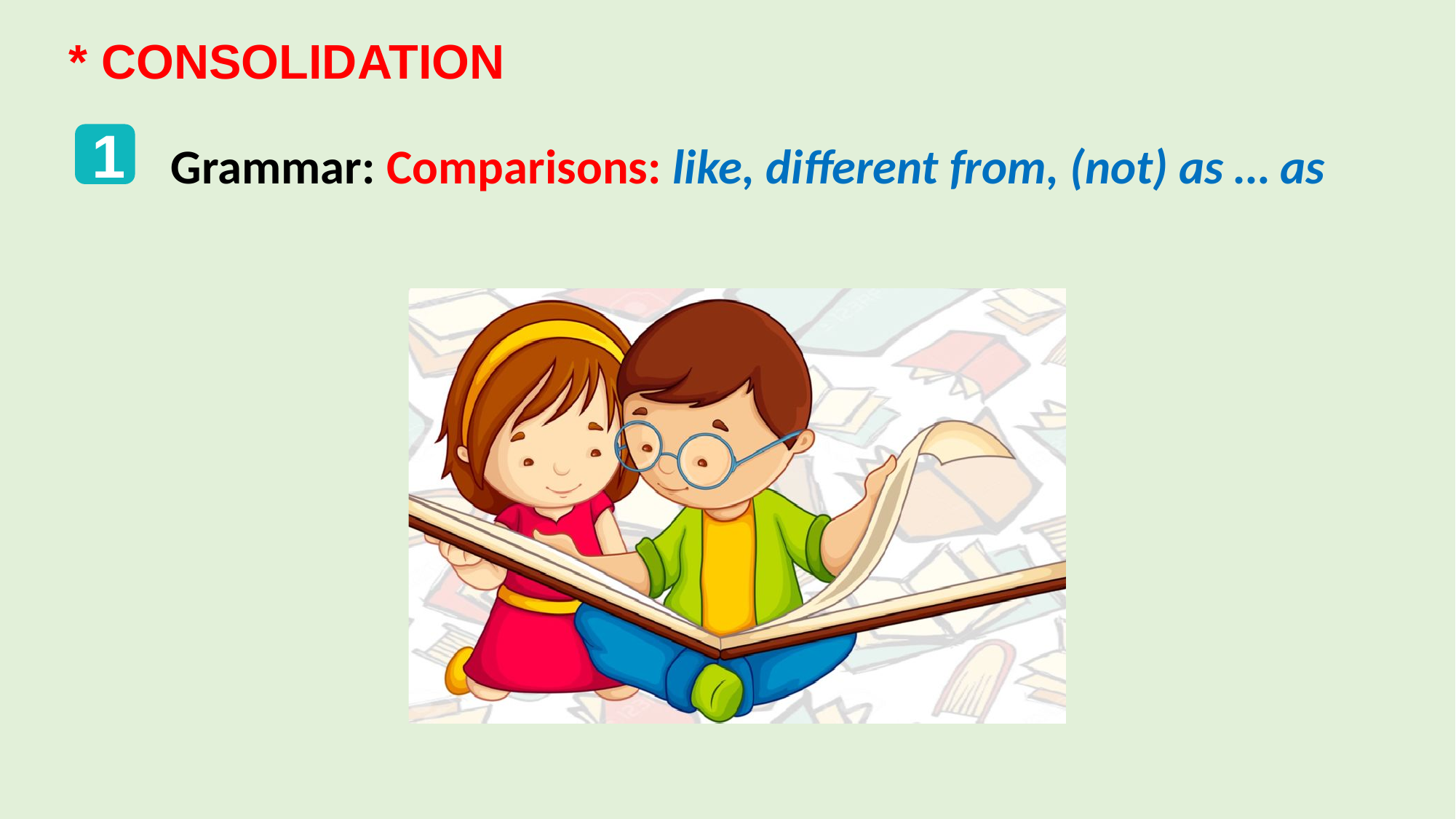

* CONSOLIDATION
1

Grammar: Comparisons: like, different from, (not) as … as